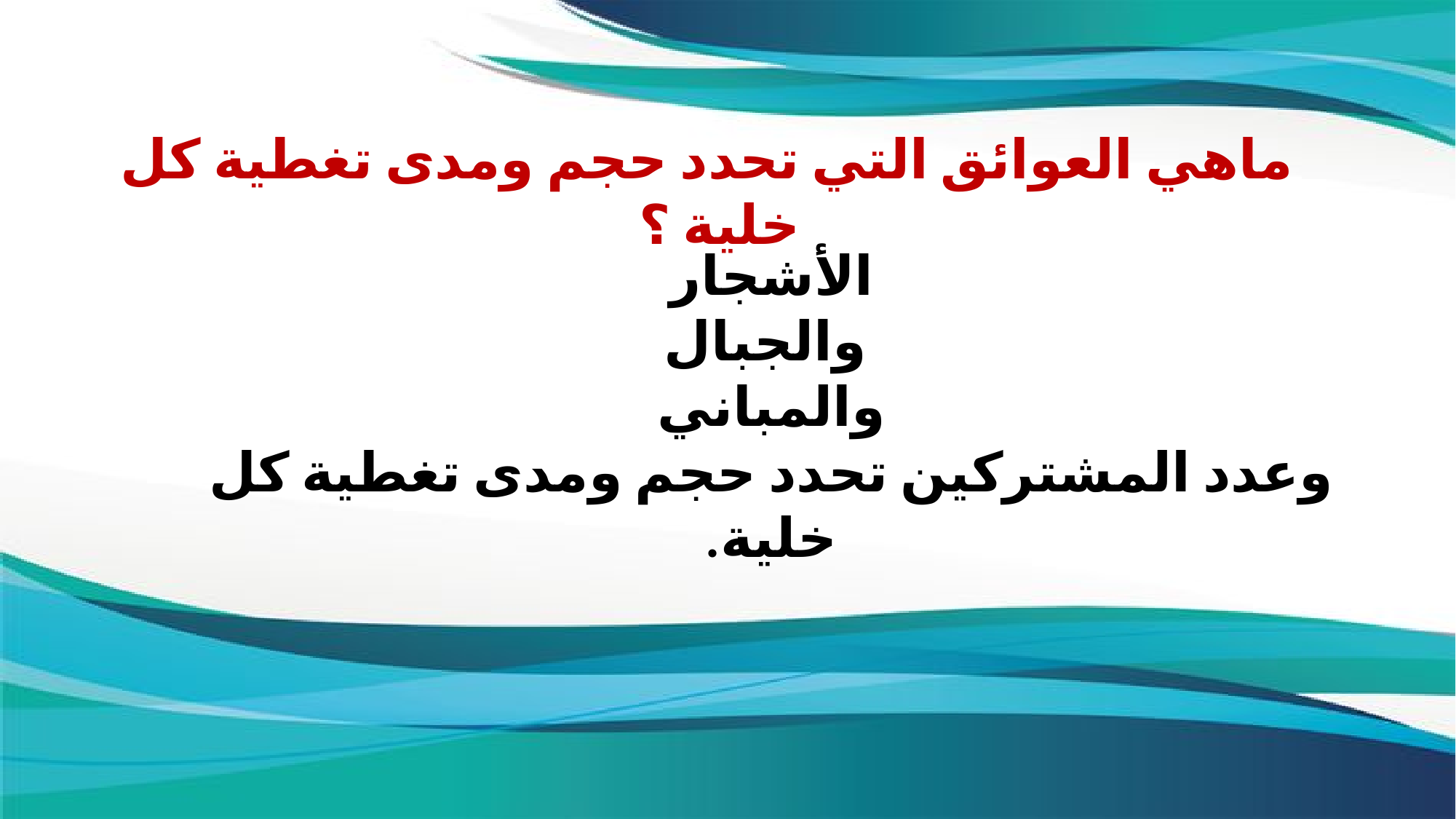

ماهي العوائق التي تحدد حجم ومدى تغطية كل خلية ؟
الأشجار
 والجبال
 والمباني
وعدد المشتركين تحدد حجم ومدى تغطية كل خلية.